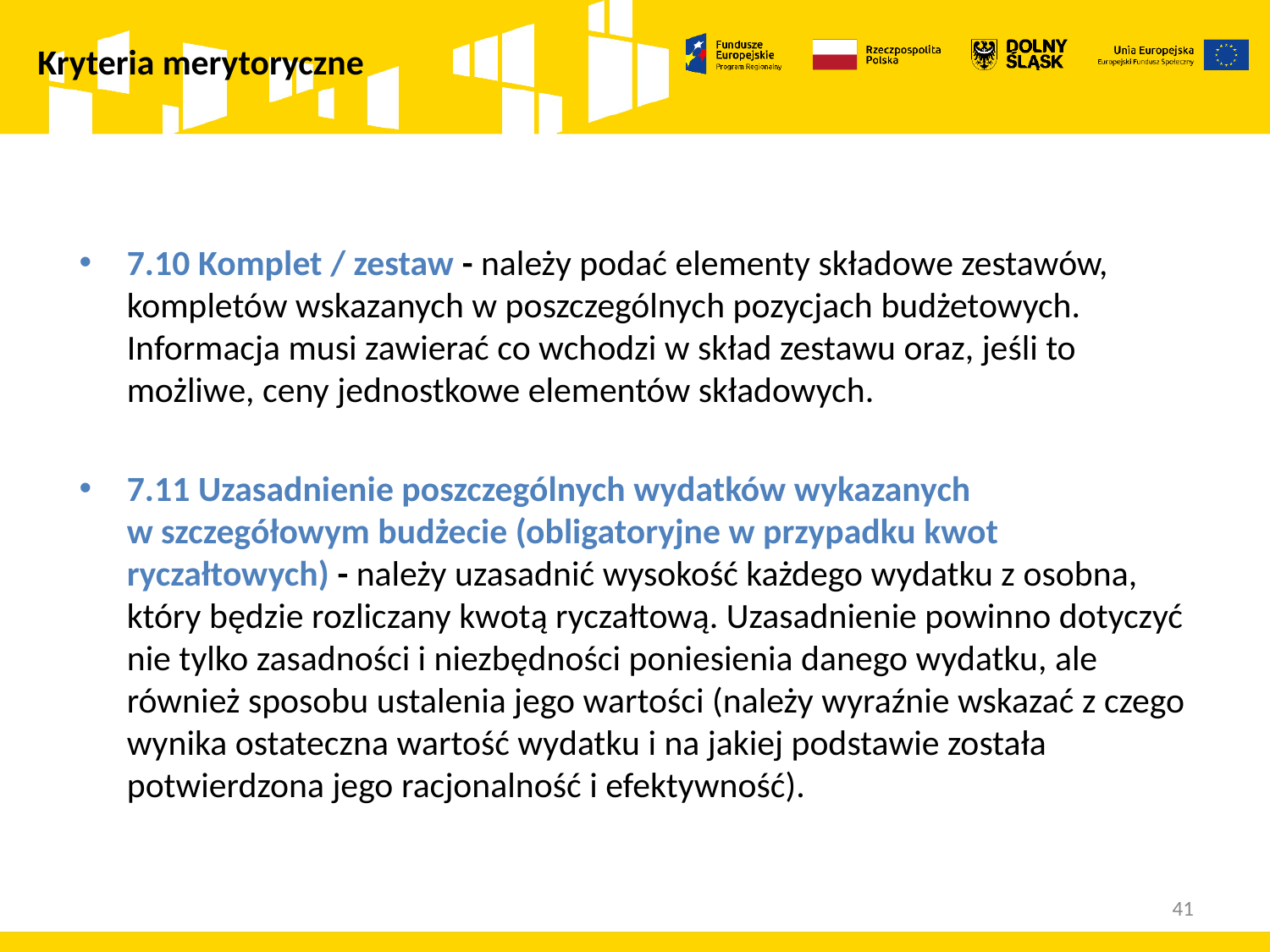

Kryteria merytoryczne
7.10 Komplet / zestaw - należy podać elementy składowe zestawów, kompletów wskazanych w poszczególnych pozycjach budżetowych. Informacja musi zawierać co wchodzi w skład zestawu oraz, jeśli to możliwe, ceny jednostkowe elementów składowych.

7.11 Uzasadnienie poszczególnych wydatków wykazanych w szczegółowym budżecie (obligatoryjne w przypadku kwot ryczałtowych) - należy uzasadnić wysokość każdego wydatku z osobna, który będzie rozliczany kwotą ryczałtową. Uzasadnienie powinno dotyczyć nie tylko zasadności i niezbędności poniesienia danego wydatku, ale również sposobu ustalenia jego wartości (należy wyraźnie wskazać z czego wynika ostateczna wartość wydatku i na jakiej podstawie została potwierdzona jego racjonalność i efektywność).

41